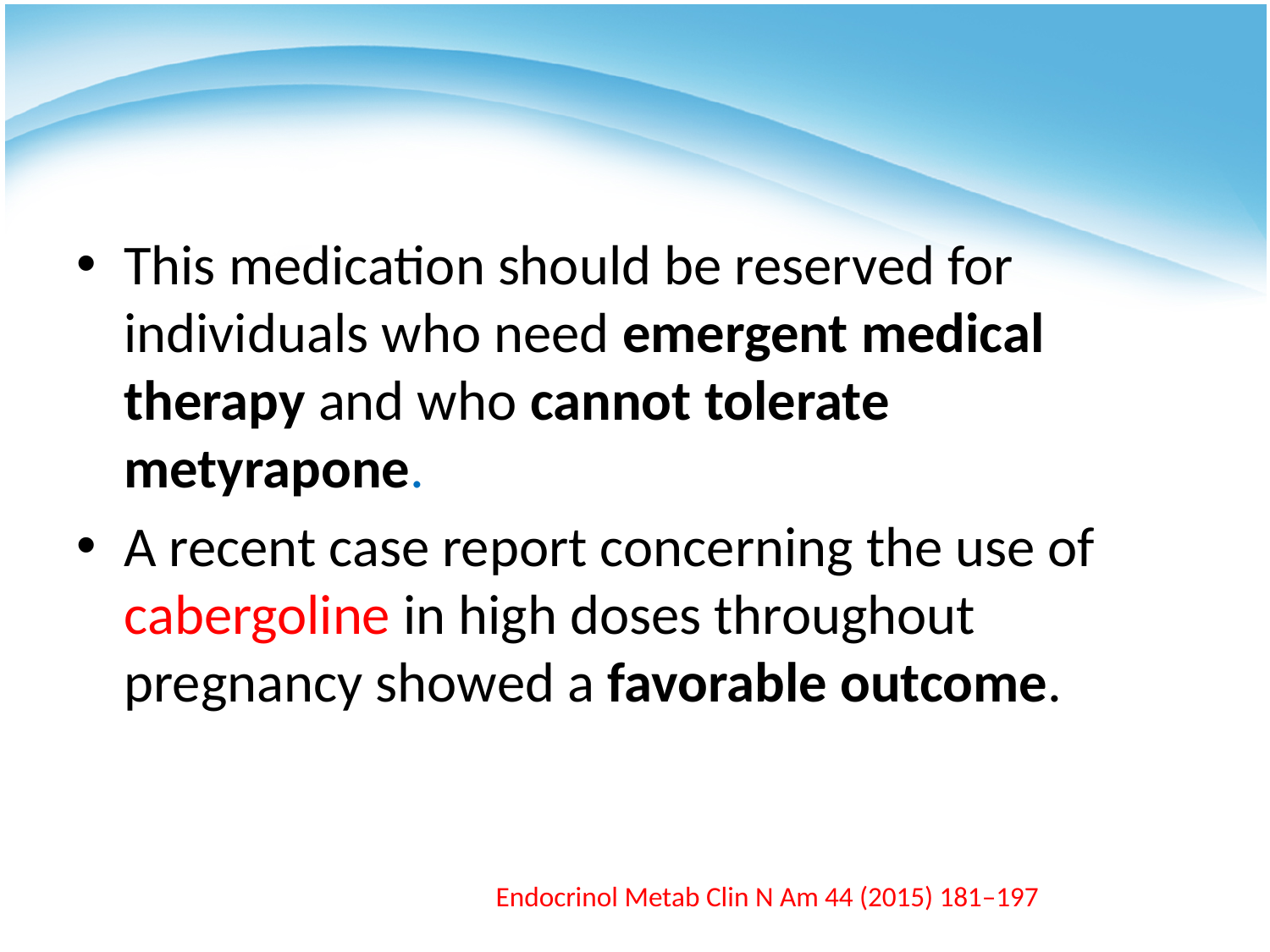

#
This medication should be reserved for individuals who need emergent medical therapy and who cannot tolerate metyrapone.
A recent case report concerning the use of cabergoline in high doses throughout pregnancy showed a favorable outcome.
Endocrinol Metab Clin N Am 44 (2015) 181–197